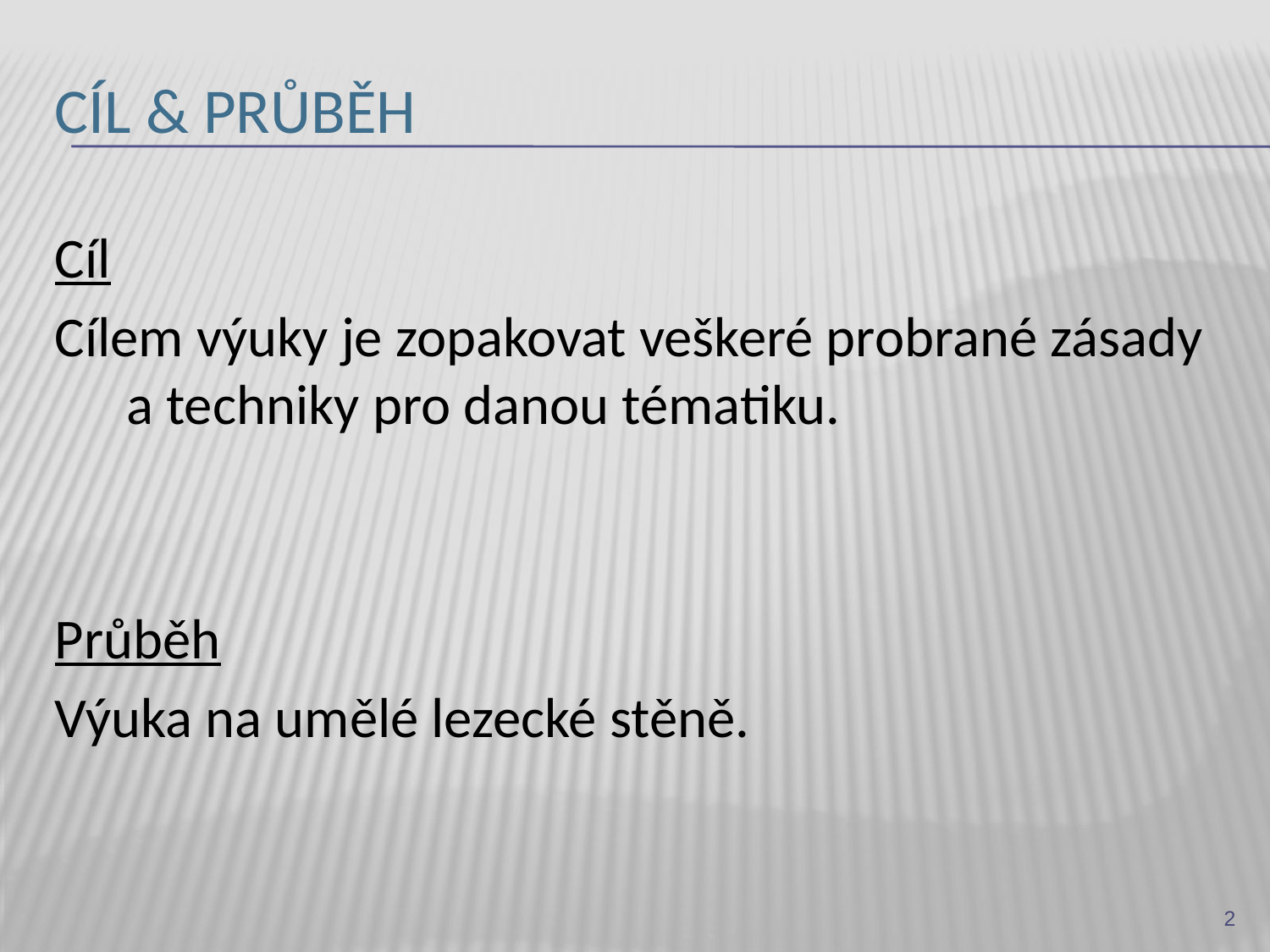

# Cíl & průběh
Cíl
Cílem výuky je zopakovat veškeré probrané zásady a techniky pro danou tématiku.

Průběh
Výuka na umělé lezecké stěně.
2